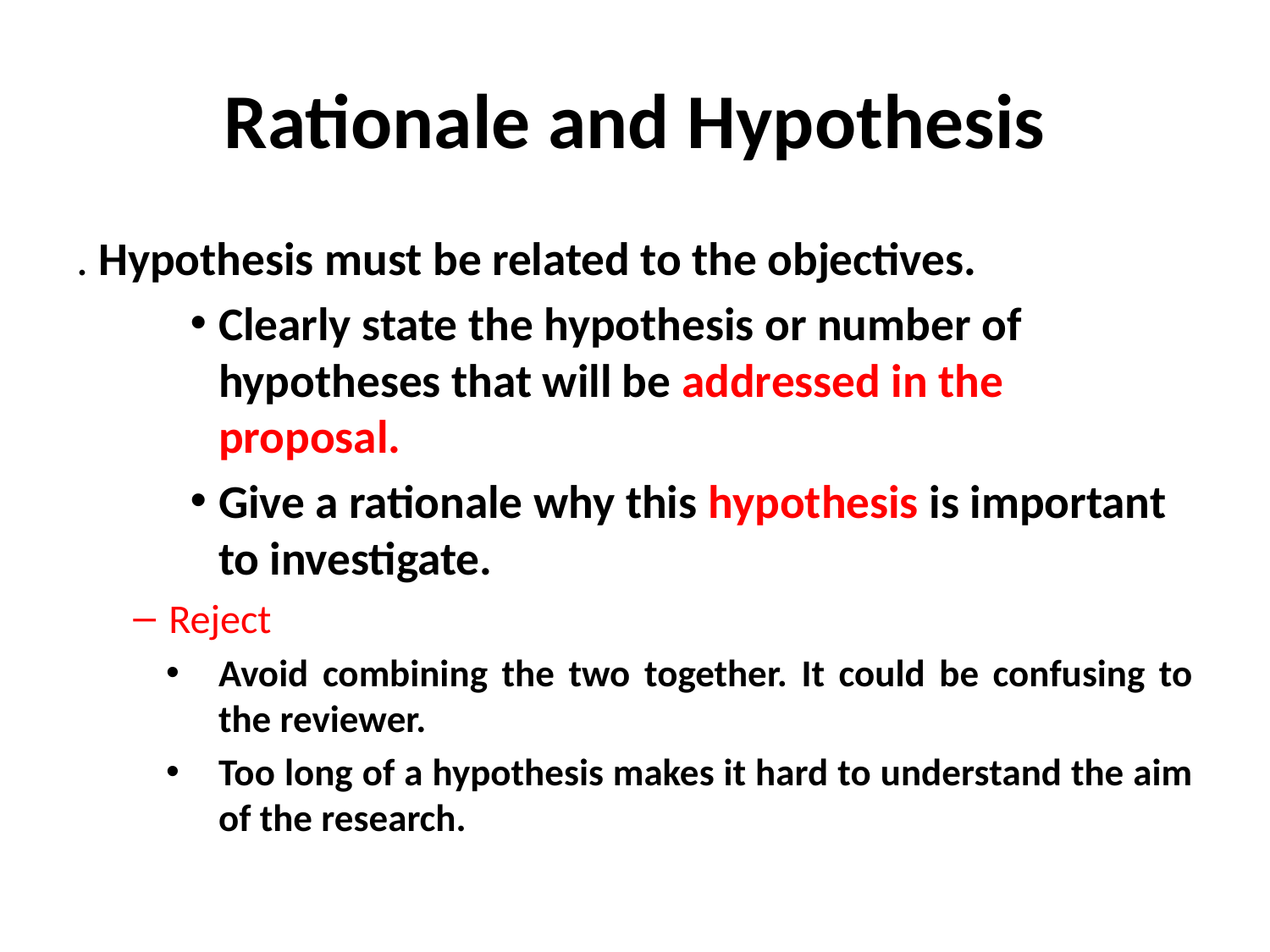

# Rationale and Hypothesis
. Hypothesis must be related to the objectives.
Clearly state the hypothesis or number of hypotheses that will be addressed in the proposal.
Give a rationale why this hypothesis is important to investigate.
Reject
Avoid combining the two together. It could be confusing to the reviewer.
Too long of a hypothesis makes it hard to understand the aim of the research.